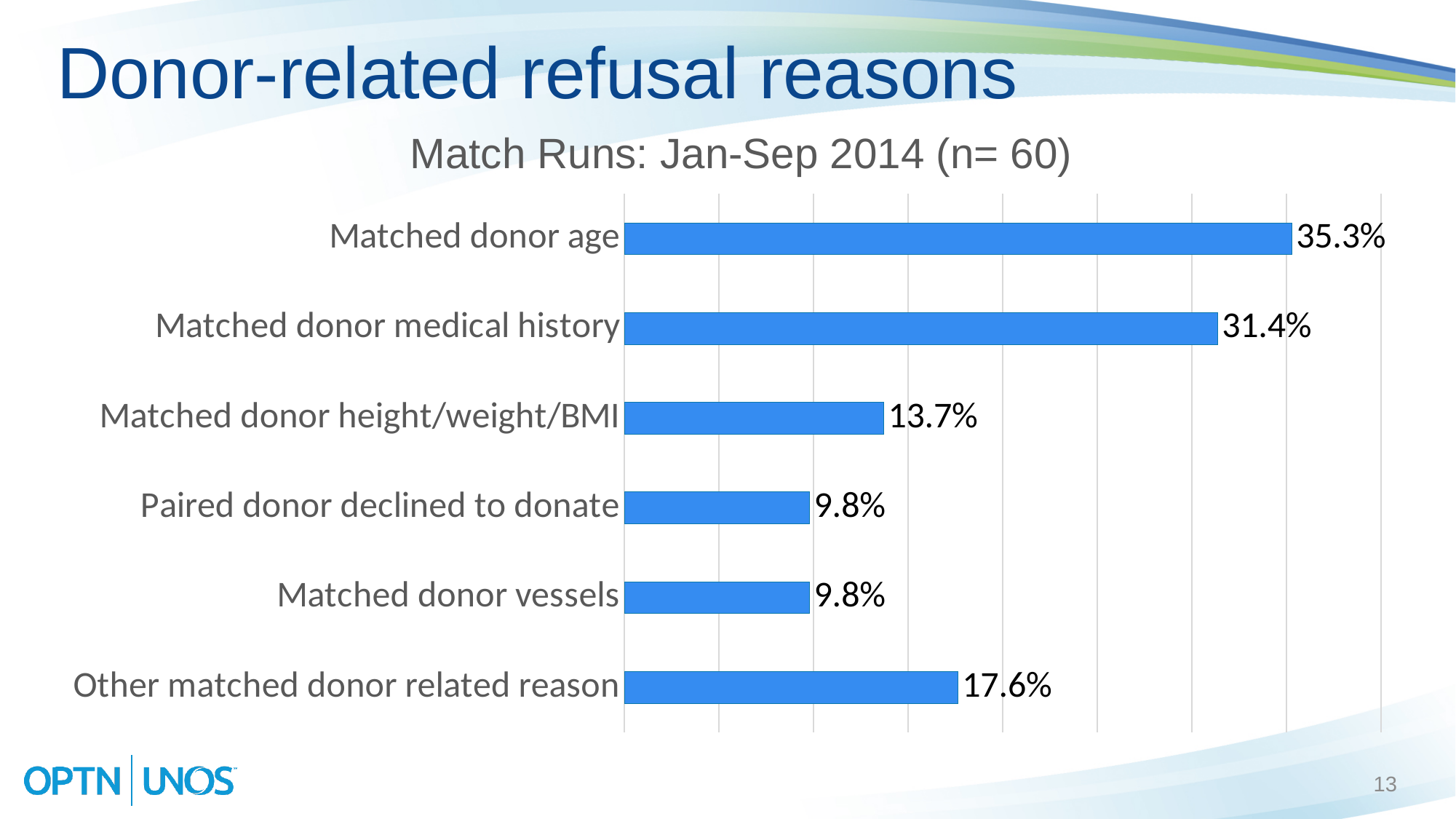

# Donor-related refusal reasons
Match Runs: Jan-Sep 2014 (n= 60)

### Chart

| Category |  |
|---|---|
| Matched donor age | 0.35294117647058826 |
| Matched donor medical history | 0.3137254901960784 |
| Matched donor height/weight/BMI | 0.13725490196078433 |
| Paired donor declined to donate | 0.09803921568627451 |
| Matched donor vessels | 0.09803921568627451 |
| Other matched donor related reason | 0.17647058823529413 |
13